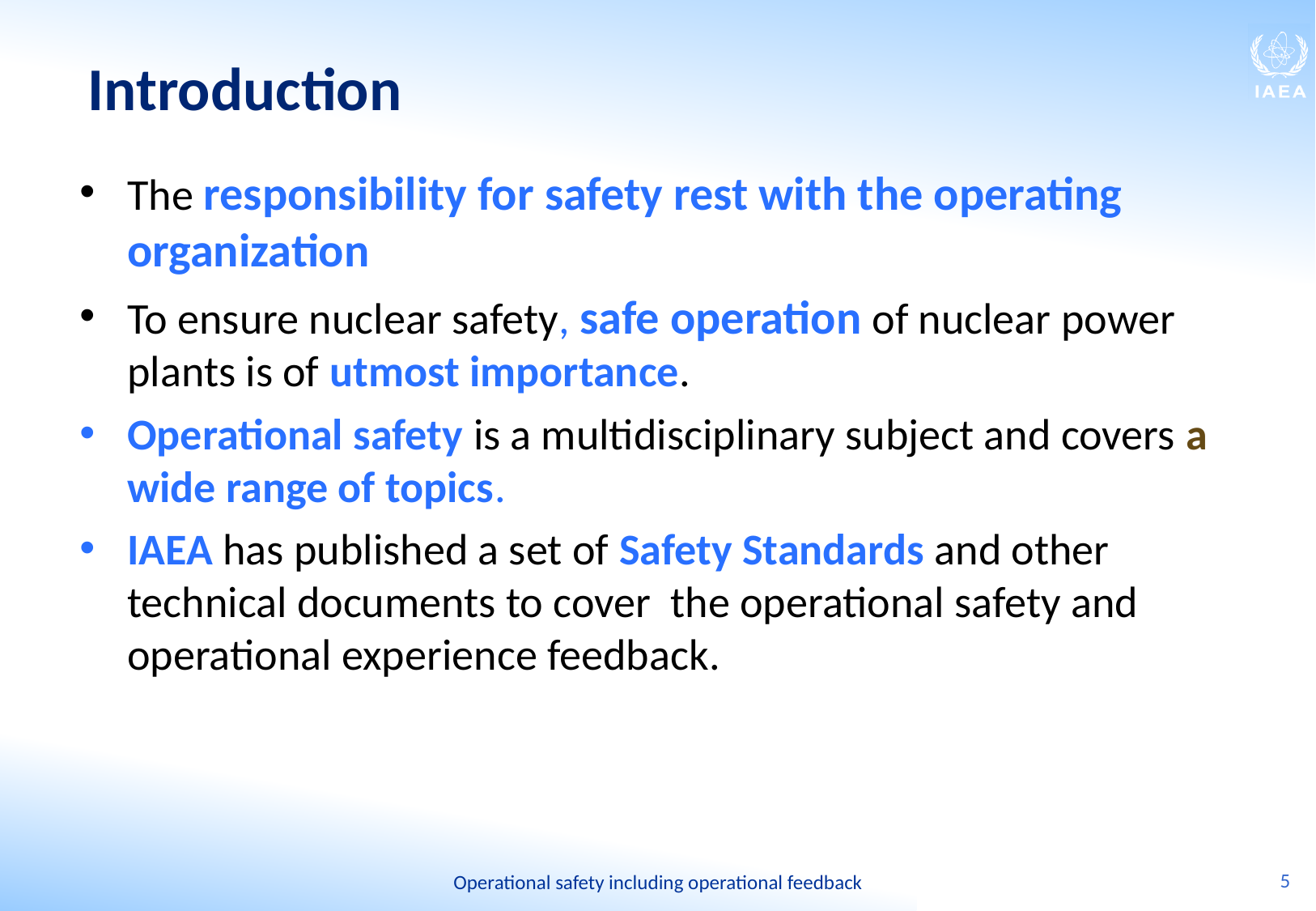

# Introduction
The responsibility for safety rest with the operating organization
To ensure nuclear safety, safe operation of nuclear power plants is of utmost importance.
Operational safety is a multidisciplinary subject and covers a wide range of topics.
IAEA has published a set of Safety Standards and other technical documents to cover  the operational safety and operational experience feedback.
5